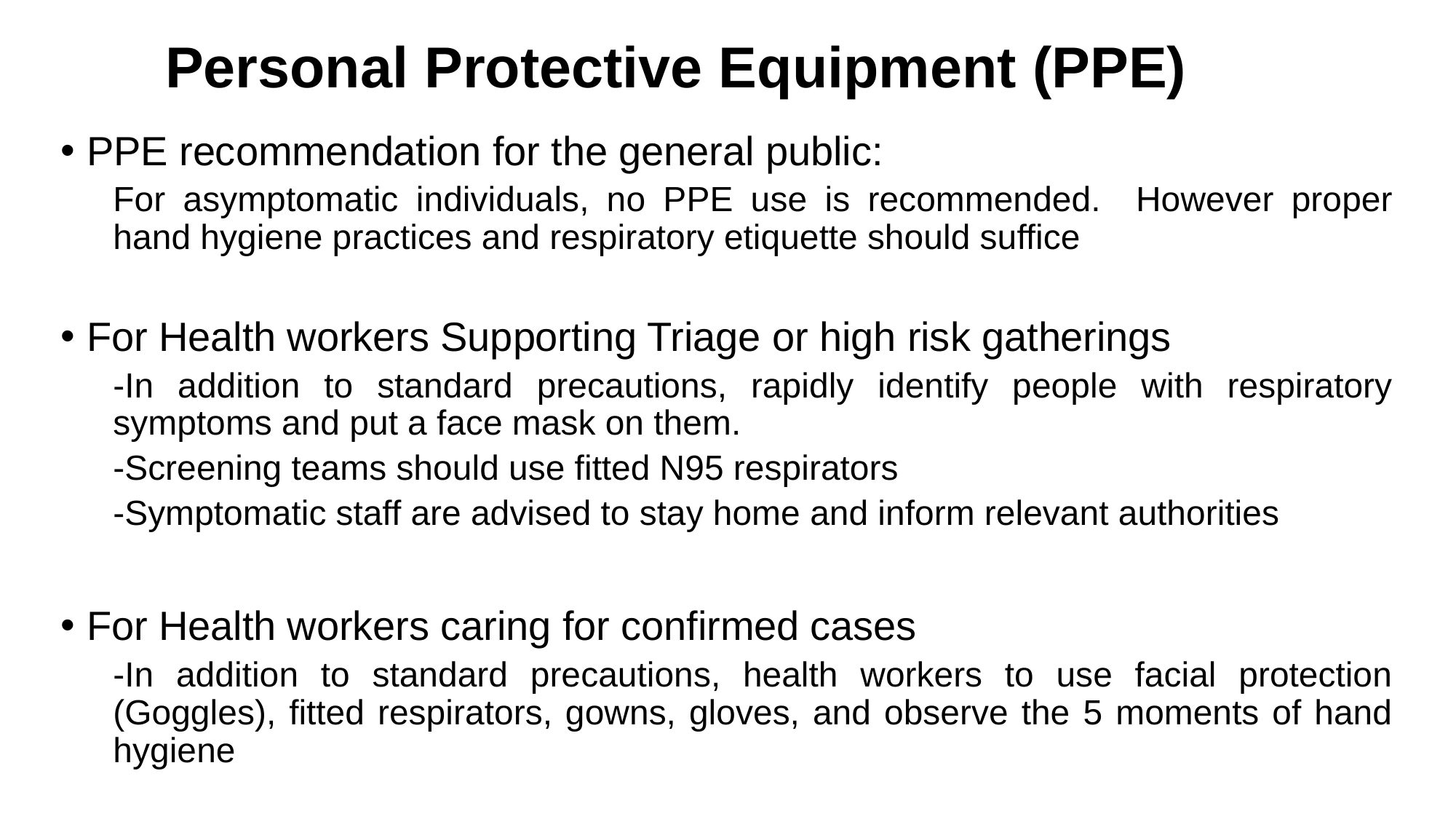

# Personal Protective Equipment (PPE)
PPE recommendation for the general public:
For asymptomatic individuals, no PPE use is recommended.  However proper hand hygiene practices and respiratory etiquette should suffice

For Health workers Supporting Triage or high risk gatherings
-In addition to standard precautions, rapidly identify people with respiratory symptoms and put a face mask on them.
-Screening teams should use fitted N95 respirators
-Symptomatic staff are advised to stay home and inform relevant authorities

For Health workers caring for confirmed cases
-In addition to standard precautions, health workers to use facial protection (Goggles), fitted respirators, gowns, gloves, and observe the 5 moments of hand hygiene